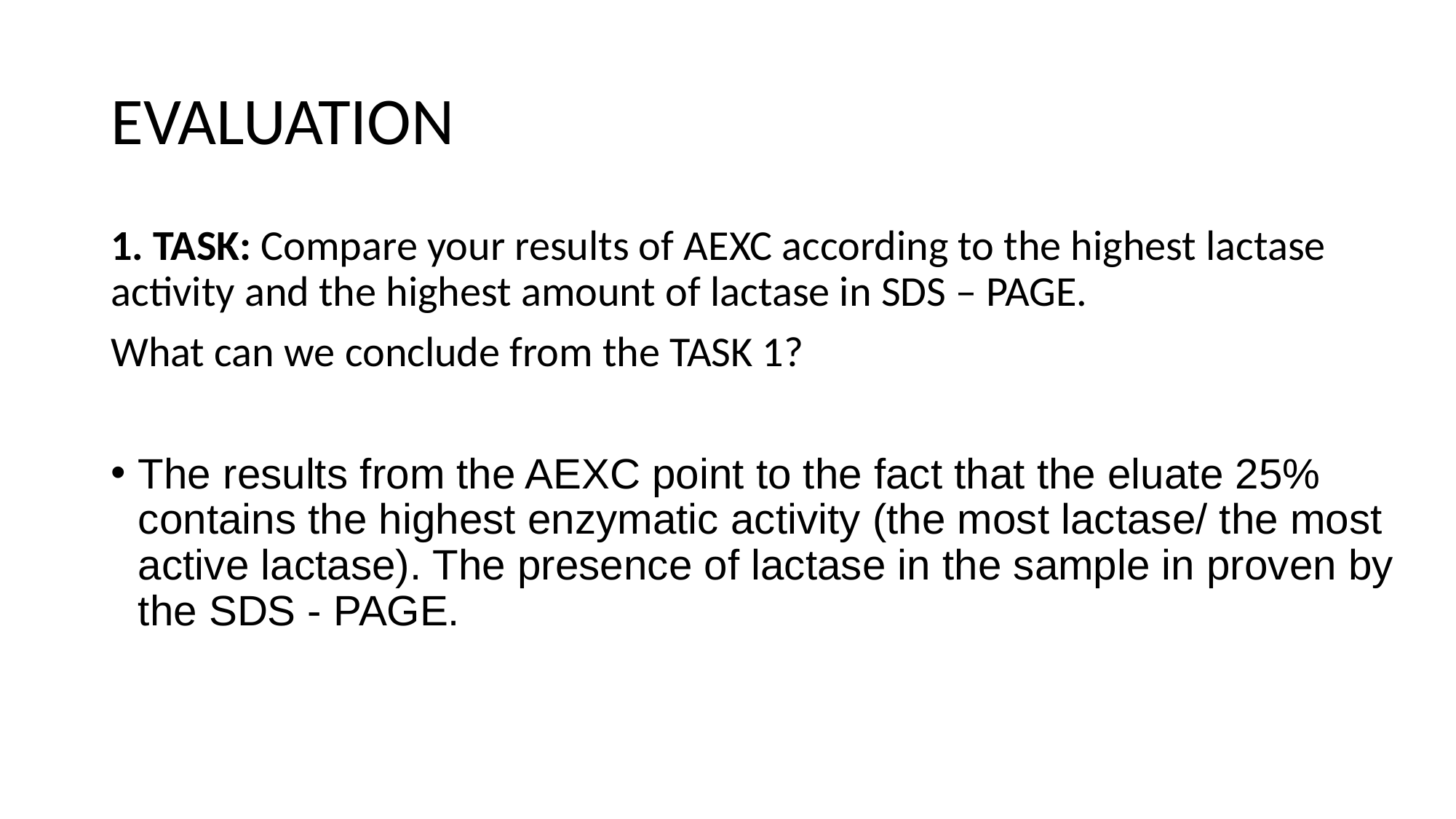

# EVALUATION
1. TASK: Compare your results of AEXC according to the highest lactase activity and the highest amount of lactase in SDS – PAGE.
What can we conclude from the TASK 1?

The results from the AEXC point to the fact that the eluate 25% contains the highest enzymatic activity (the most lactase/ the most active lactase). The presence of lactase in the sample in proven by the SDS - PAGE.